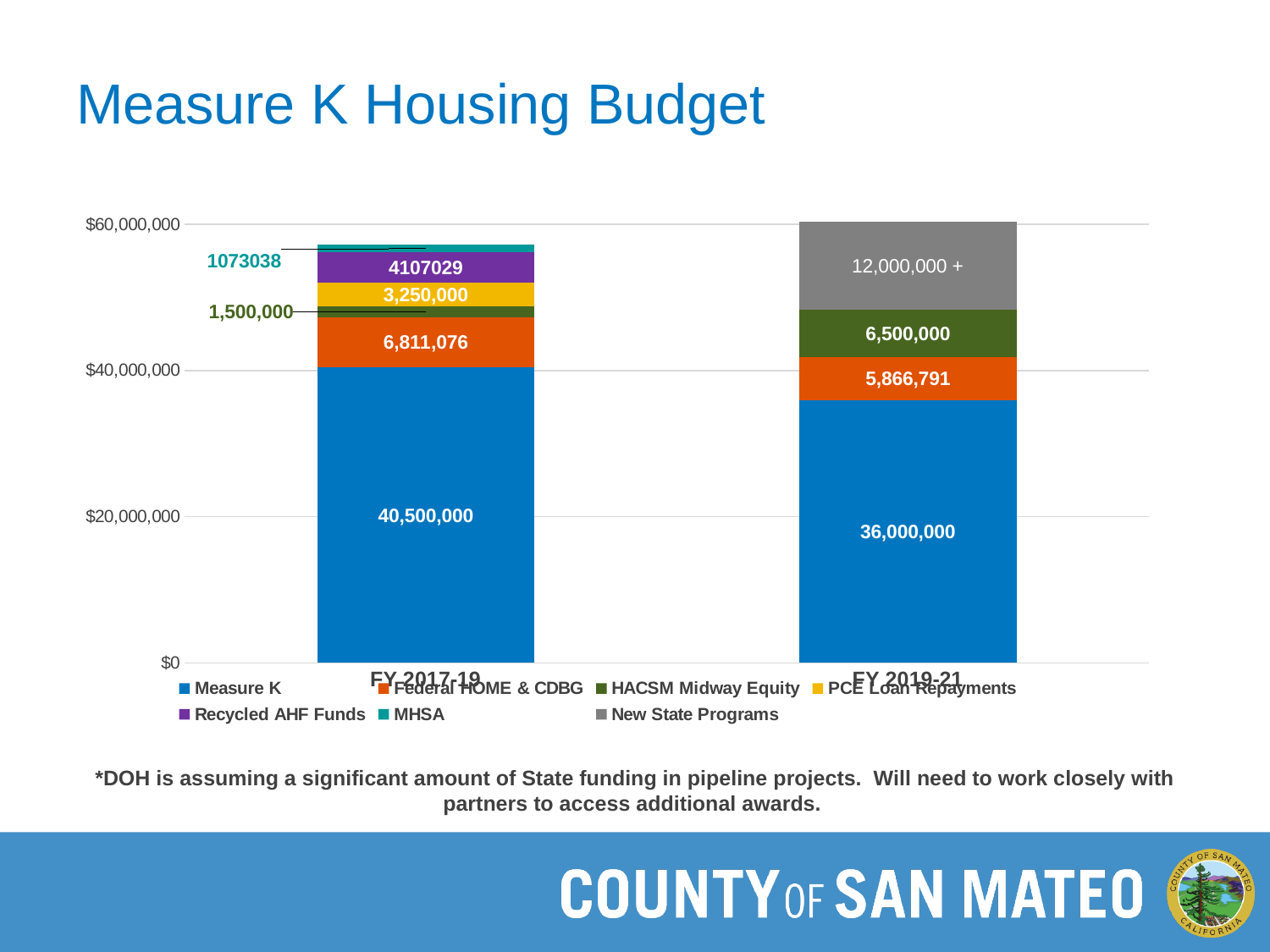

# Measure K Housing Budget

### Chart

| Category | Measure K | Federal HOME & CDBG | HACSM Midway Equity | PCE Loan Repayments | Recycled AHF Funds | MHSA | New State Programs |
|---|---|---|---|---|---|---|---|
| FY 2017-19 | 40500000.0 | 6811076.0 | 1500000.0 | 3250000.0 | 4107029.0 | 1073038.0 | 0.0 |
| FY 2019-21 | 36000000.0 | 5866791.0 | 6500000.0 | 0.0 | 0.0 | 0.0 | 12000000.0 |
*DOH is assuming a significant amount of State funding in pipeline projects.  Will need to work closely with partners to access additional awards.